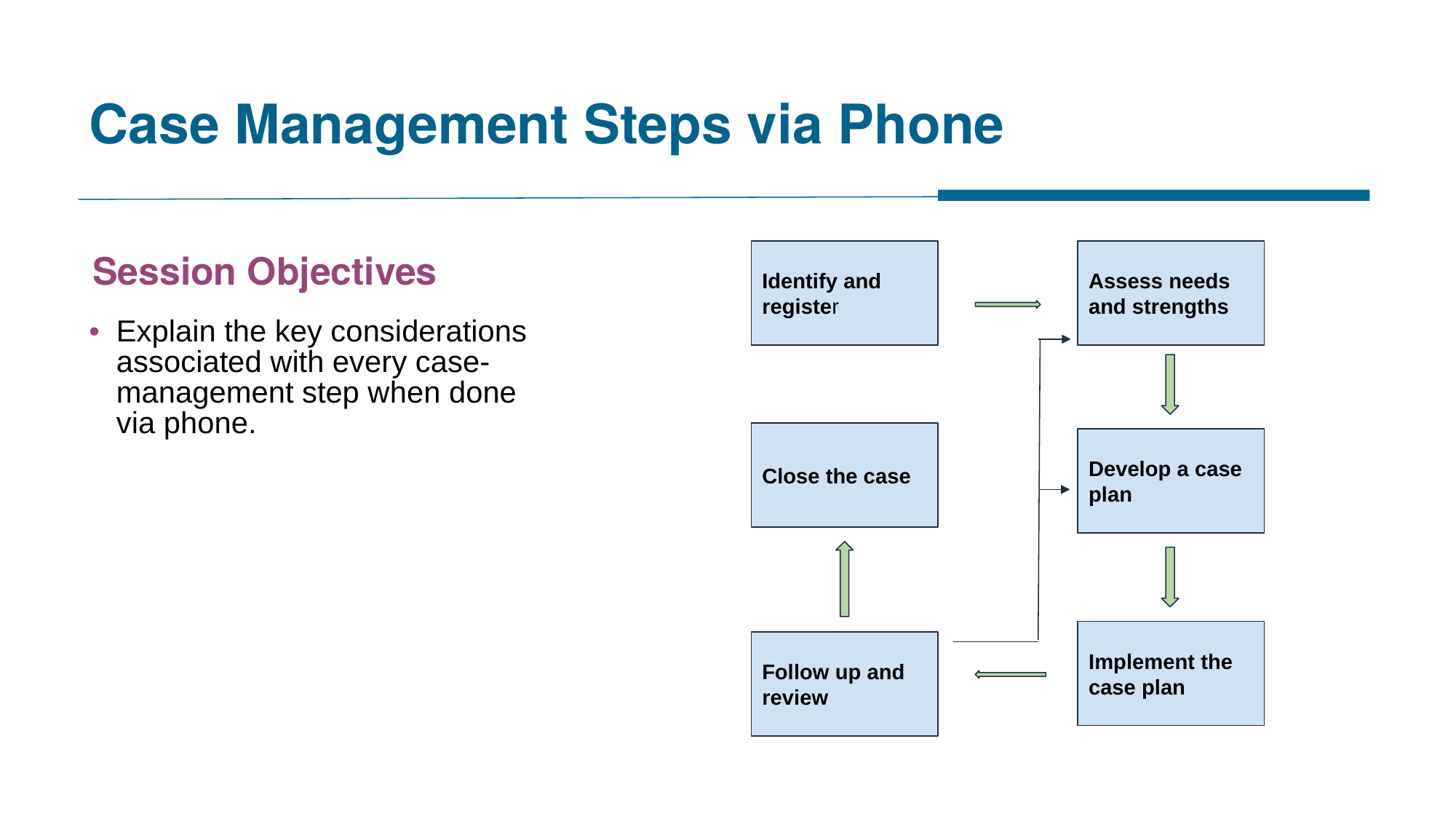

# Case Management Steps via Phone
Session Objectives
Identify and register
Assess needs and strengths

Explain the key considerations associated with every case-management step when done via phone.

Close the case
Develop a case plan

Implement the case plan
Follow up and review